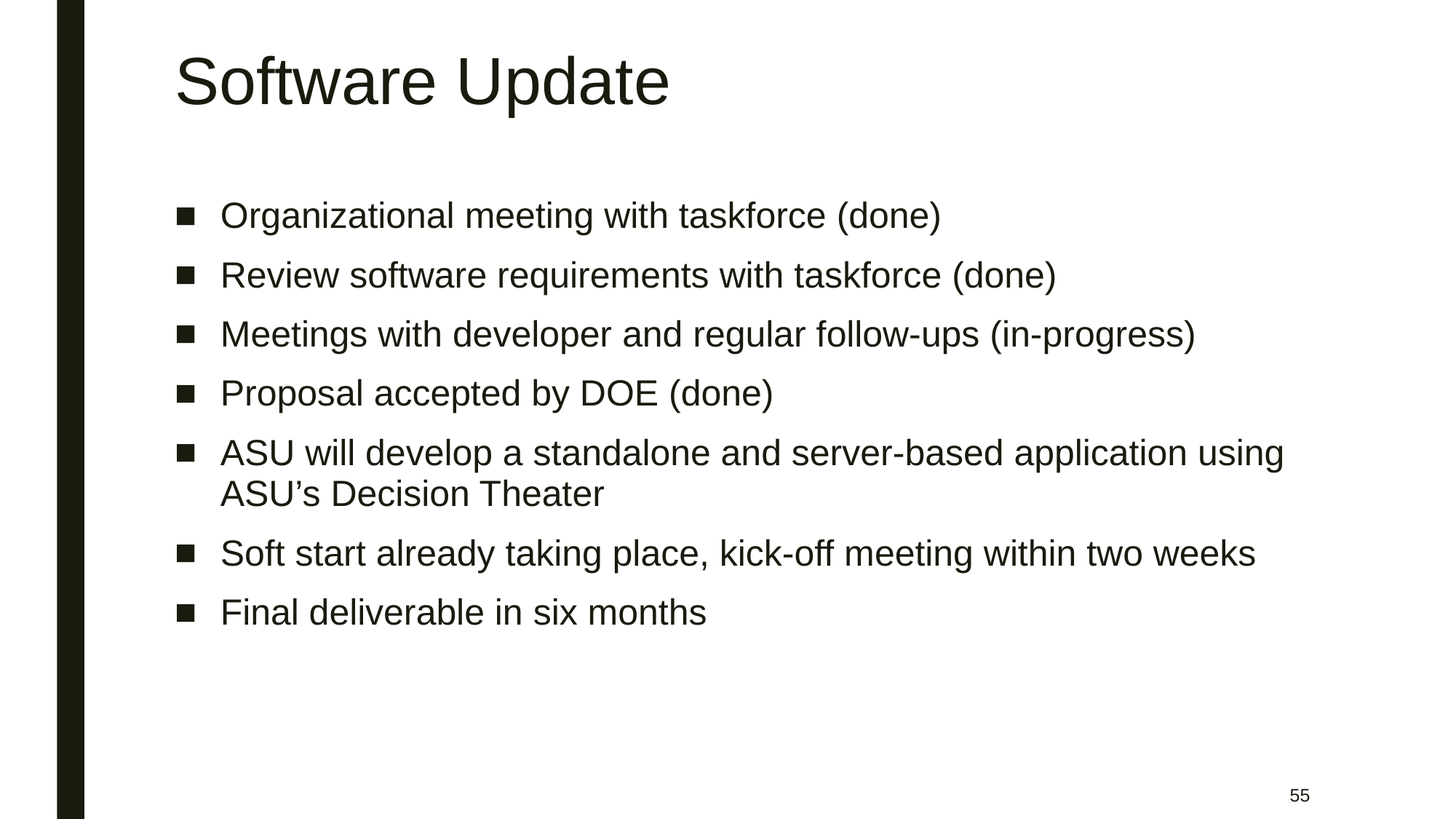

# Software Update
Organizational meeting with taskforce (done)
Review software requirements with taskforce (done)
Meetings with developer and regular follow-ups (in-progress)
Proposal accepted by DOE (done)
ASU will develop a standalone and server-based application using ASU’s Decision Theater
Soft start already taking place, kick-off meeting within two weeks
Final deliverable in six months
55